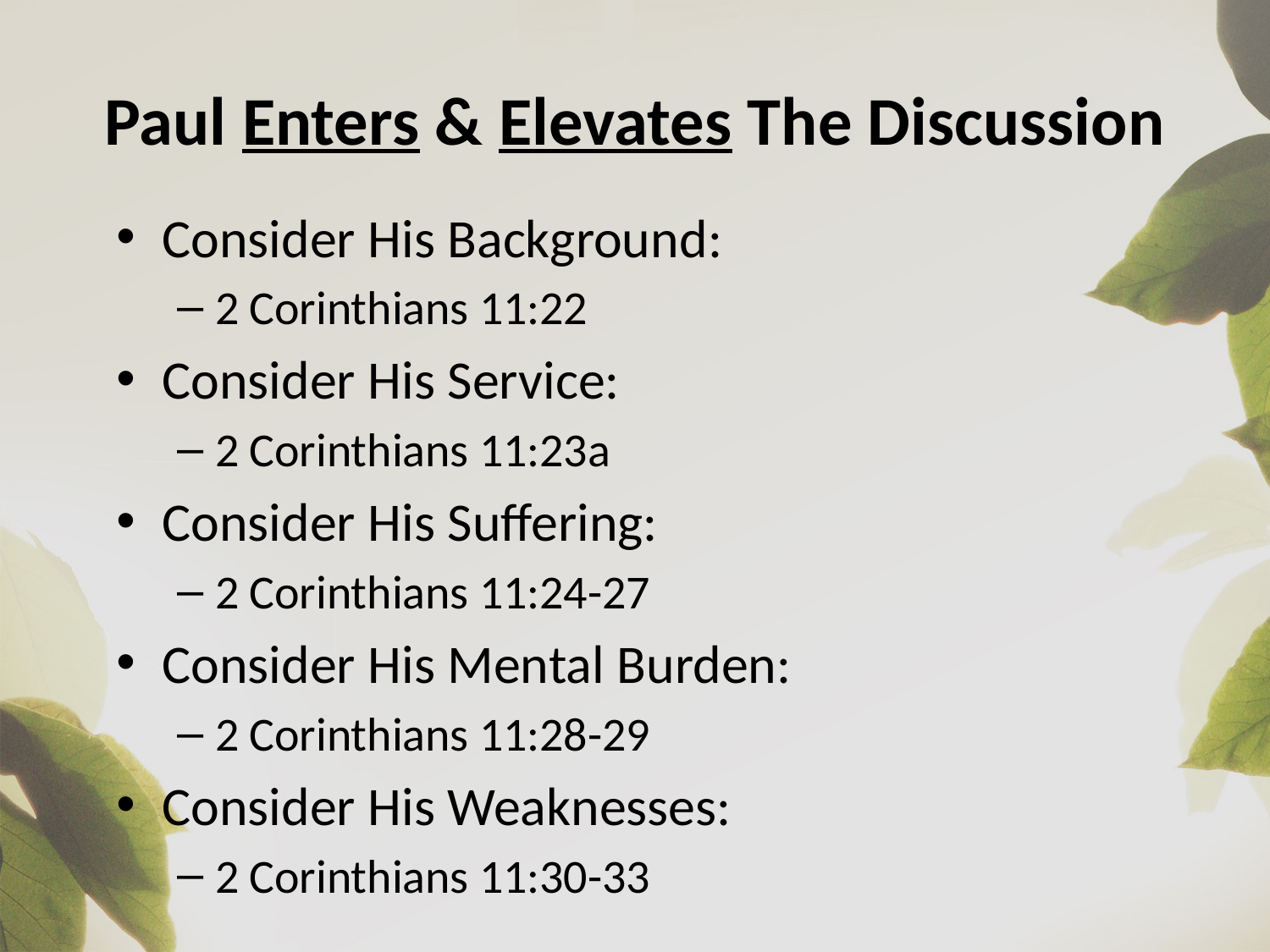

# Paul Enters & Elevates The Discussion
Consider His Background:
2 Corinthians 11:22
Consider His Service:
2 Corinthians 11:23a
Consider His Suffering:
2 Corinthians 11:24-27
Consider His Mental Burden:
2 Corinthians 11:28-29
Consider His Weaknesses:
2 Corinthians 11:30-33